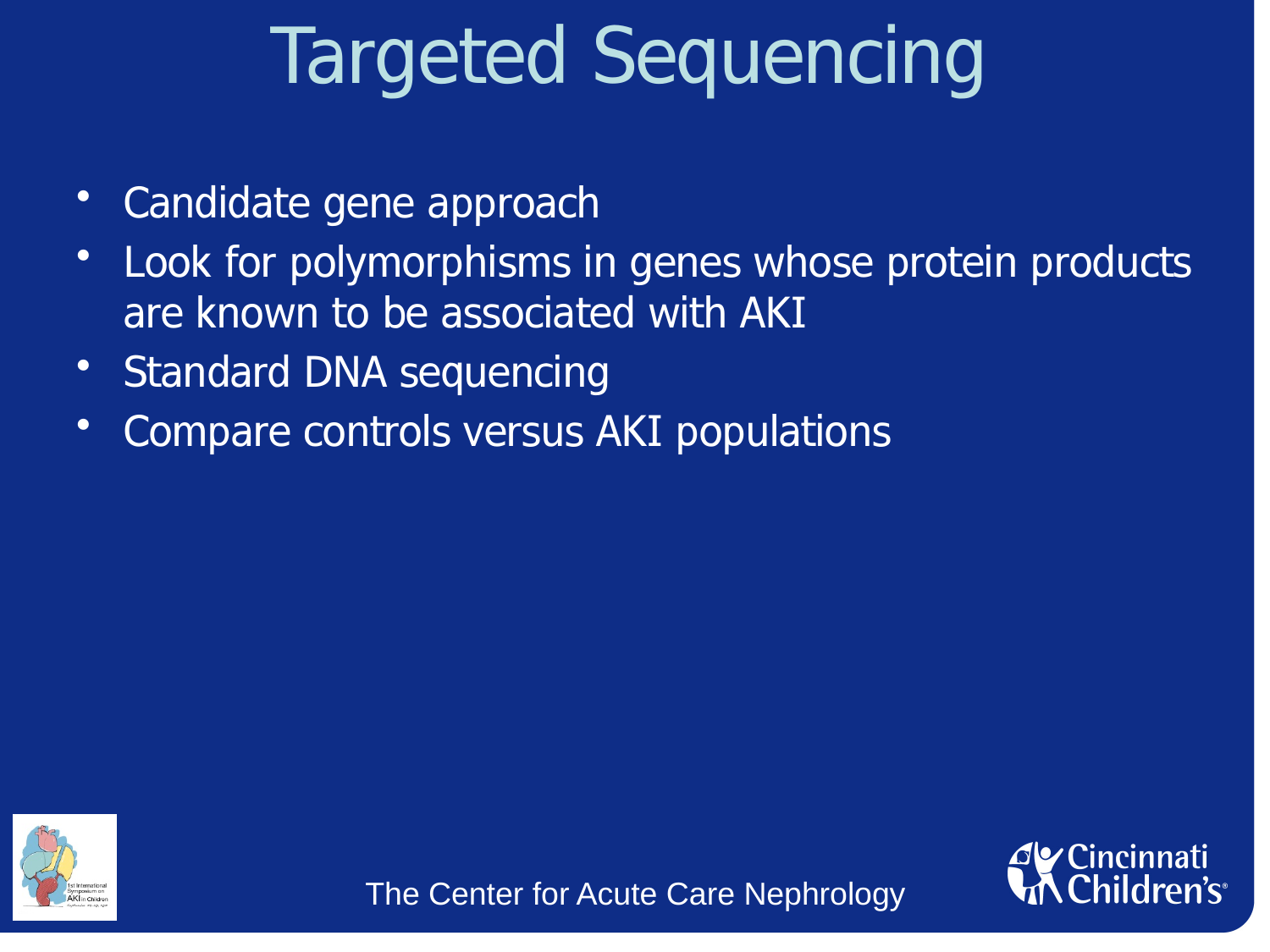

Targeted Sequencing
Candidate gene approach
Look for polymorphisms in genes whose protein products are known to be associated with AKI
Standard DNA sequencing
Compare controls versus AKI populations